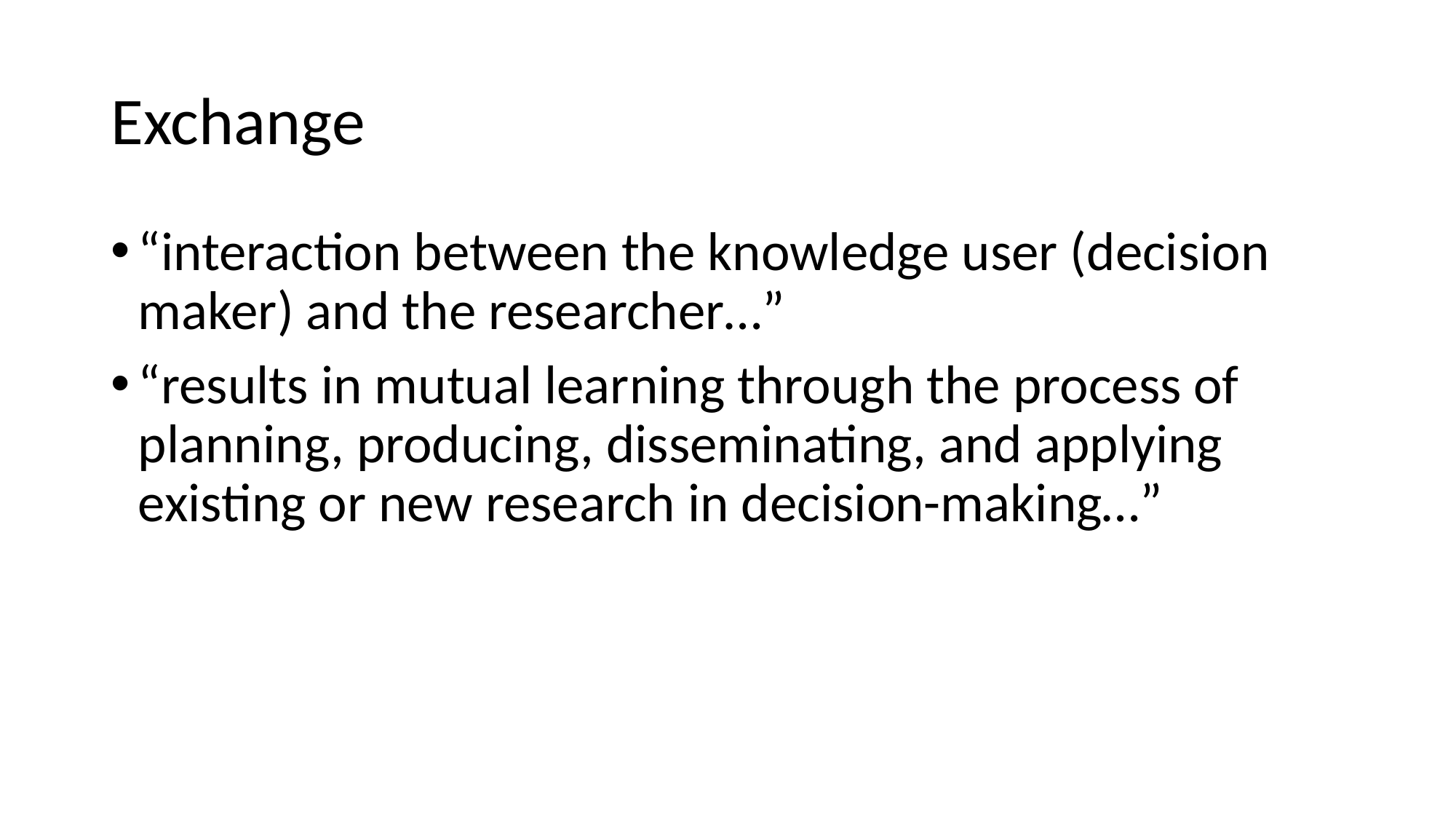

# Exchange
“interaction between the knowledge user (decision maker) and the researcher…”
“results in mutual learning through the process of planning, producing, disseminating, and applying existing or new research in decision-making…”